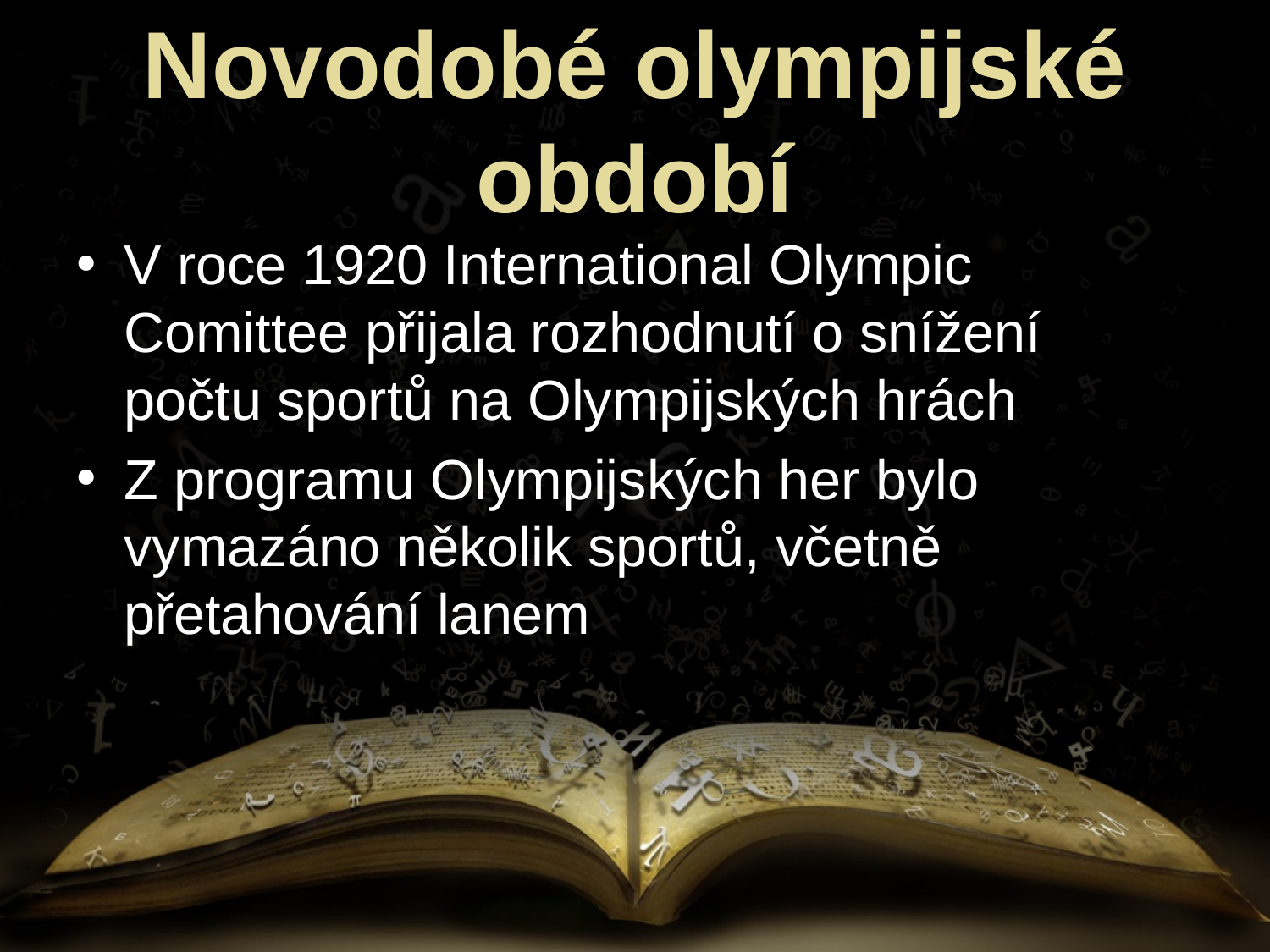

# Novodobé olympijské období
V roce 1920 International Olympic Comittee přijala rozhodnutí o snížení počtu sportů na Olympijských hrách
Z programu Olympijských her bylo vymazáno několik sportů, včetně přetahování lanem